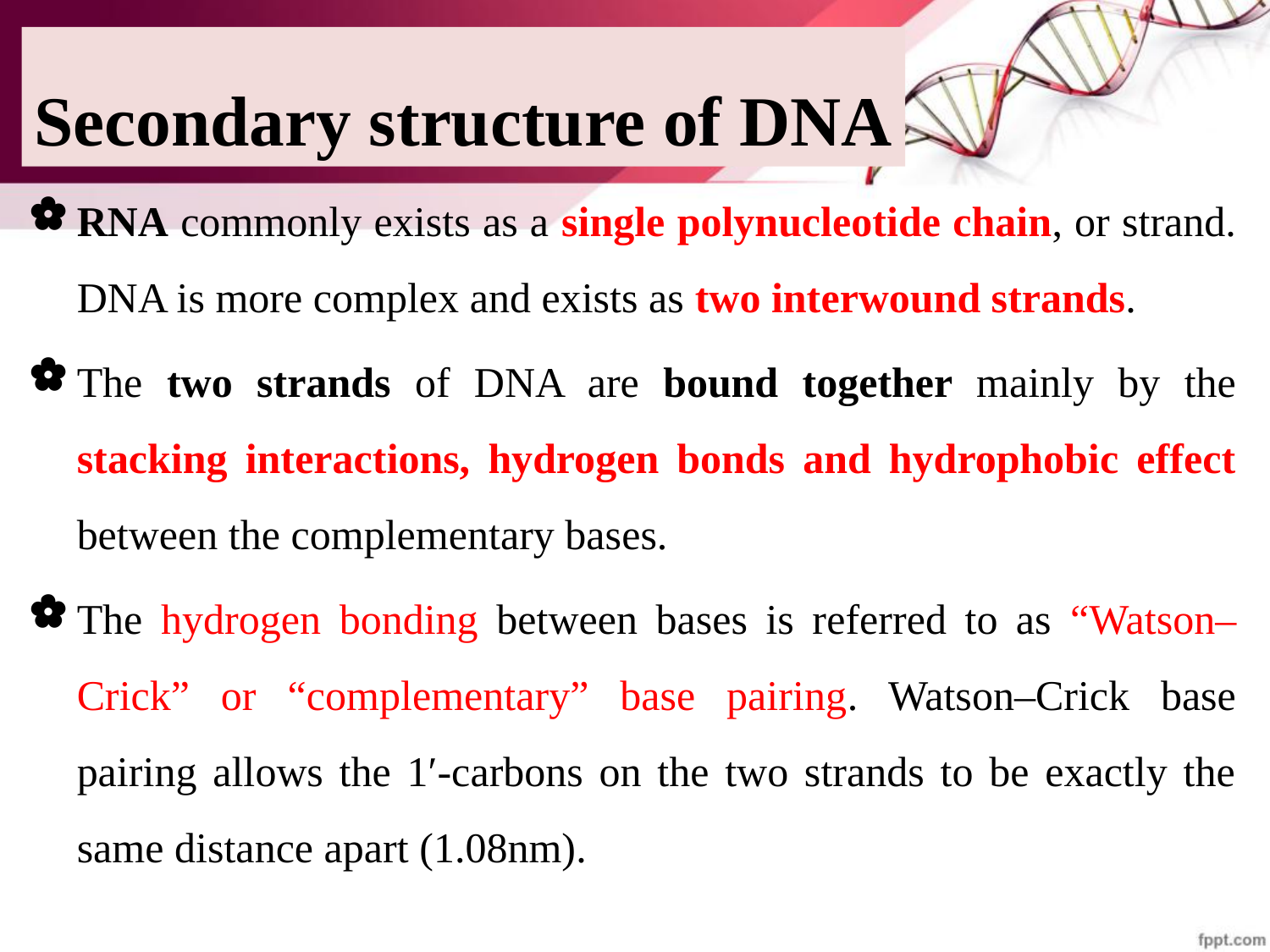

Secondary structure of DNA
RNA commonly exists as a single polynucleotide chain, or strand. DNA is more complex and exists as two interwound strands.
The two strands of DNA are bound together mainly by the stacking interactions, hydrogen bonds and hydrophobic effect between the complementary bases.
The hydrogen bonding between bases is referred to as “Watson–Crick” or “complementary” base pairing. Watson–Crick base pairing allows the 1′-carbons on the two strands to be exactly the same distance apart (1.08nm).